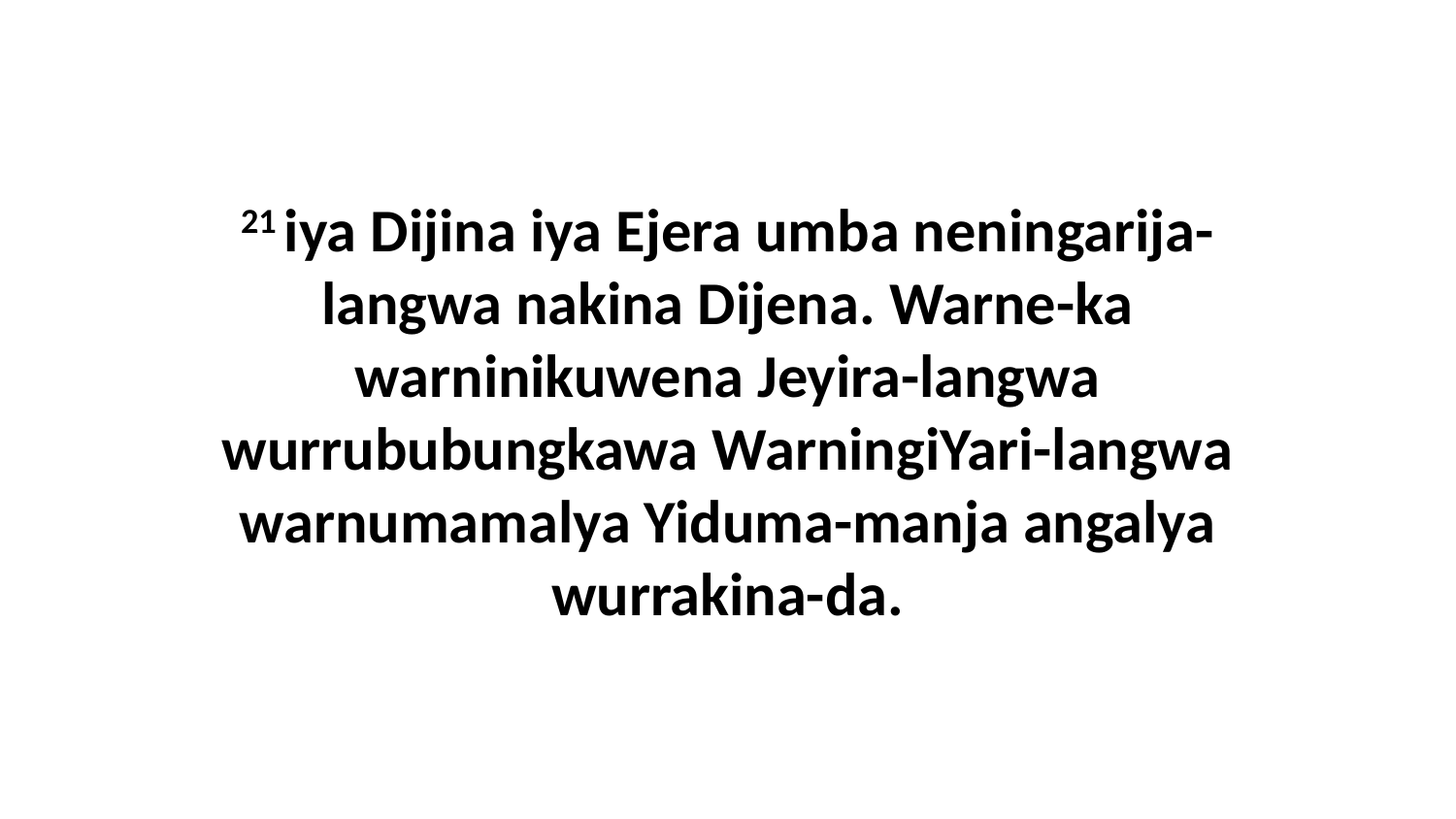

21 iya Dijina iya Ejera umba neningarija-langwa nakina Dijena. Warne-ka warninikuwena Jeyira-langwa wurrububungkawa WarningiYari-langwa warnumamalya Yiduma-manja angalya wurrakina-da.